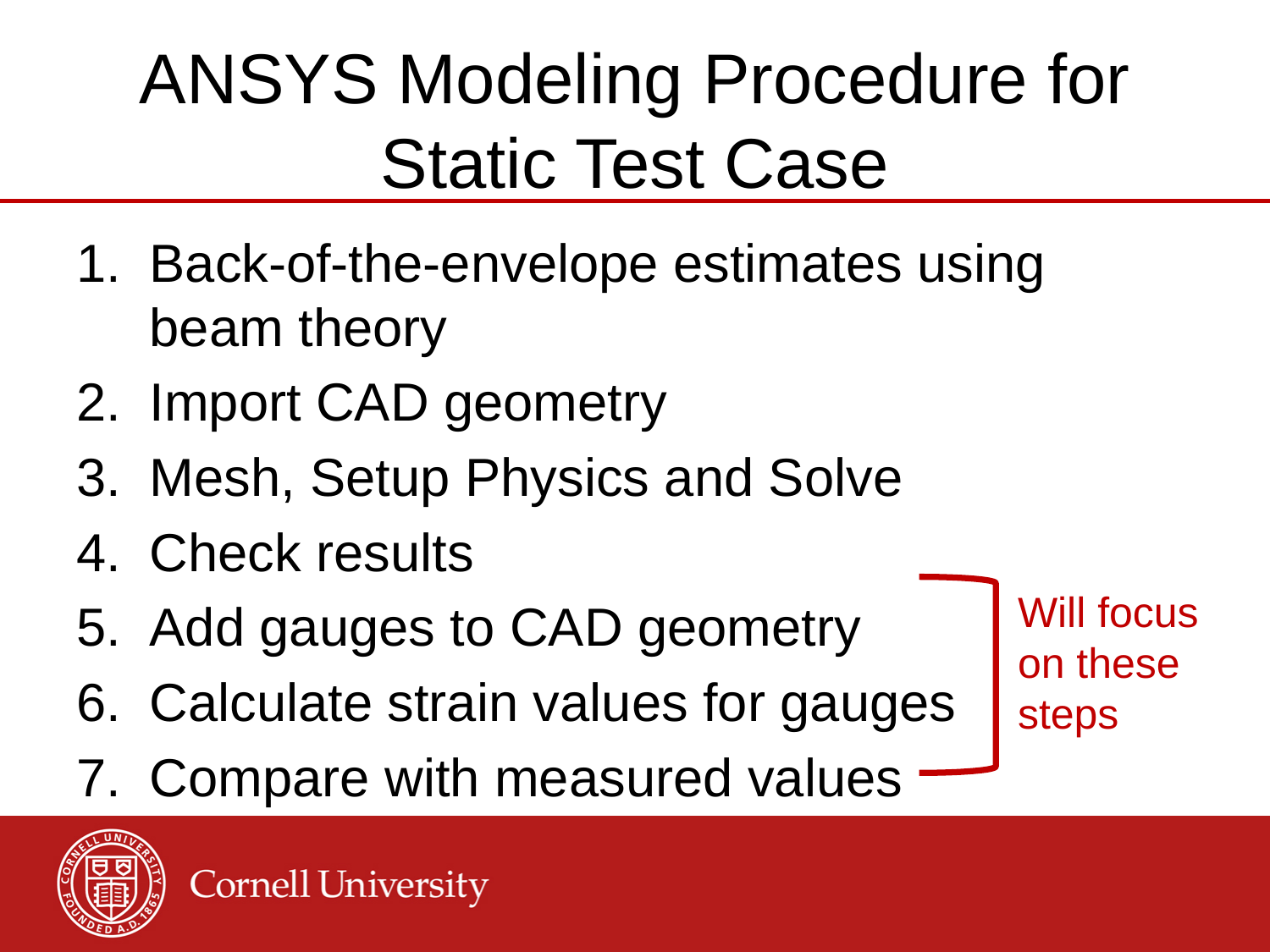

# ANSYS Modeling Procedure for Static Test Case
Back-of-the-envelope estimates using beam theory
Import CAD geometry
Mesh, Setup Physics and Solve
Check results
Add gauges to CAD geometry
Calculate strain values for gauges
Compare with measured values

Will focus on these steps